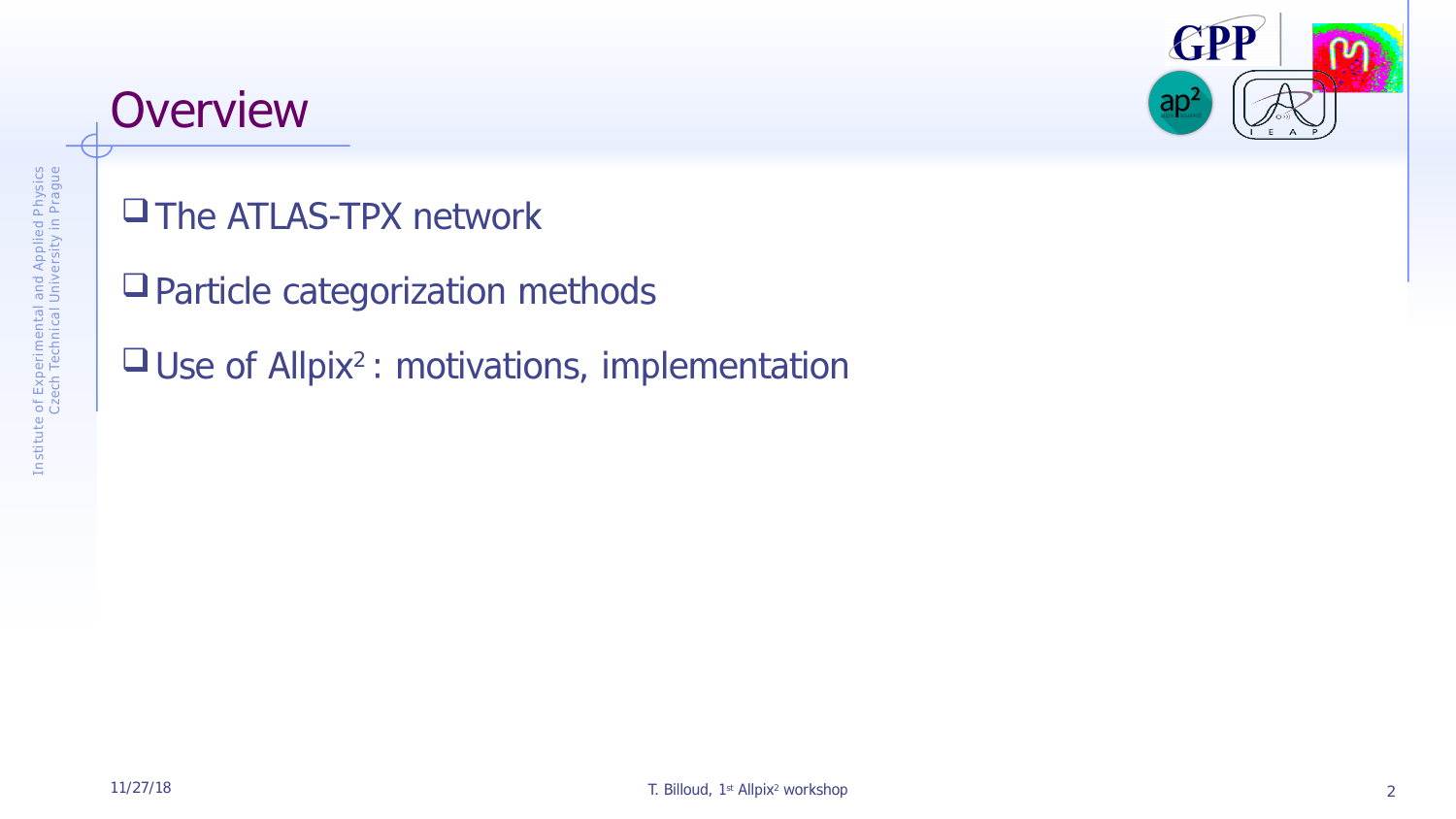

# Overview
The ATLAS-TPX network
Particle categorization methods
Use of Allpix2 : motivations, implementation
11/27/18
T. Billoud, 1st Allpix2 workshop
2